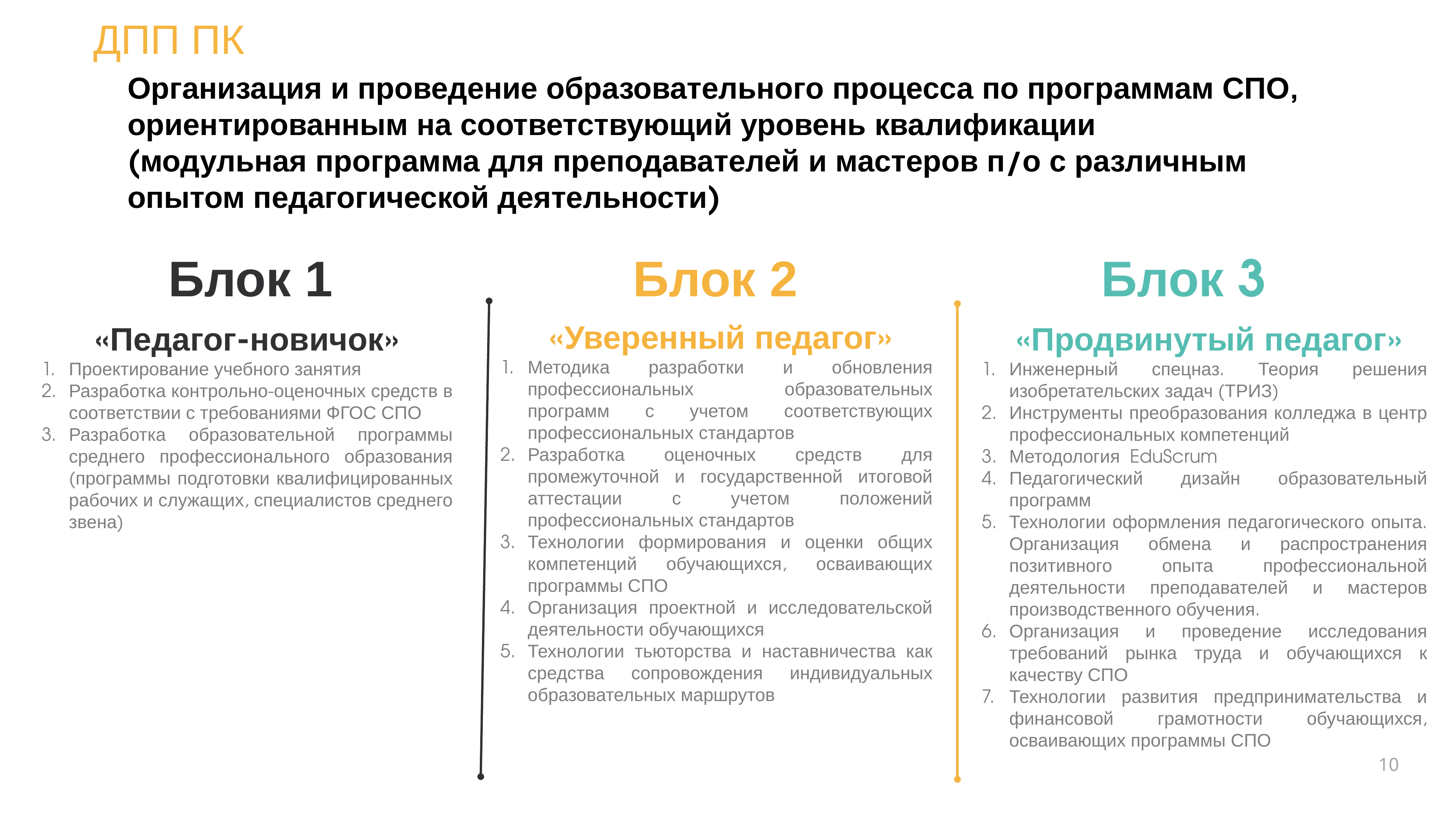

ДПП ПК
Организация и проведение образовательного процесса по программам СПО,
ориентированным на соответствующий уровень квалификации
(модульная программа для преподавателей и мастеров п/о с различным
опытом педагогической деятельности)
Блок 1
Блок 2
Блок 3
 «Уверенный педагог»
Методика разработки и обновления профессиональных образовательных программ с учетом соответствующих профессиональных стандартов
Разработка оценочных средств для промежуточной и государственной итоговой аттестации с учетом положений профессиональных стандартов
Технологии формирования и оценки общих компетенций обучающихся, осваивающих программы СПО
Организация проектной и исследовательской деятельности обучающихся
Технологии тьюторства и наставничества как средства сопровождения индивидуальных образовательных маршрутов
«Педагог-новичок»
Проектирование учебного занятия
Разработка контрольно-оценочных средств в соответствии с требованиями ФГОС СПО
Разработка образовательной программы среднего профессионального образования (программы подготовки квалифицированных рабочих и служащих, специалистов среднего звена)
 «Продвинутый педагог»
Инженерный спецназ. Теория решения изобретательских задач (ТРИЗ)
Инструменты преобразования колледжа в центр профессиональных компетенций
Методология  EduScrum
Педагогический дизайн образовательный программ
Технологии оформления педагогического опыта. Организация обмена и распространения позитивного опыта профессиональной деятельности преподавателей и мастеров производственного обучения.
Организация и проведение исследования требований рынка труда и обучающихся к качеству СПО
Технологии развития предпринимательства и финансовой грамотности обучающихся, осваивающих программы СПО